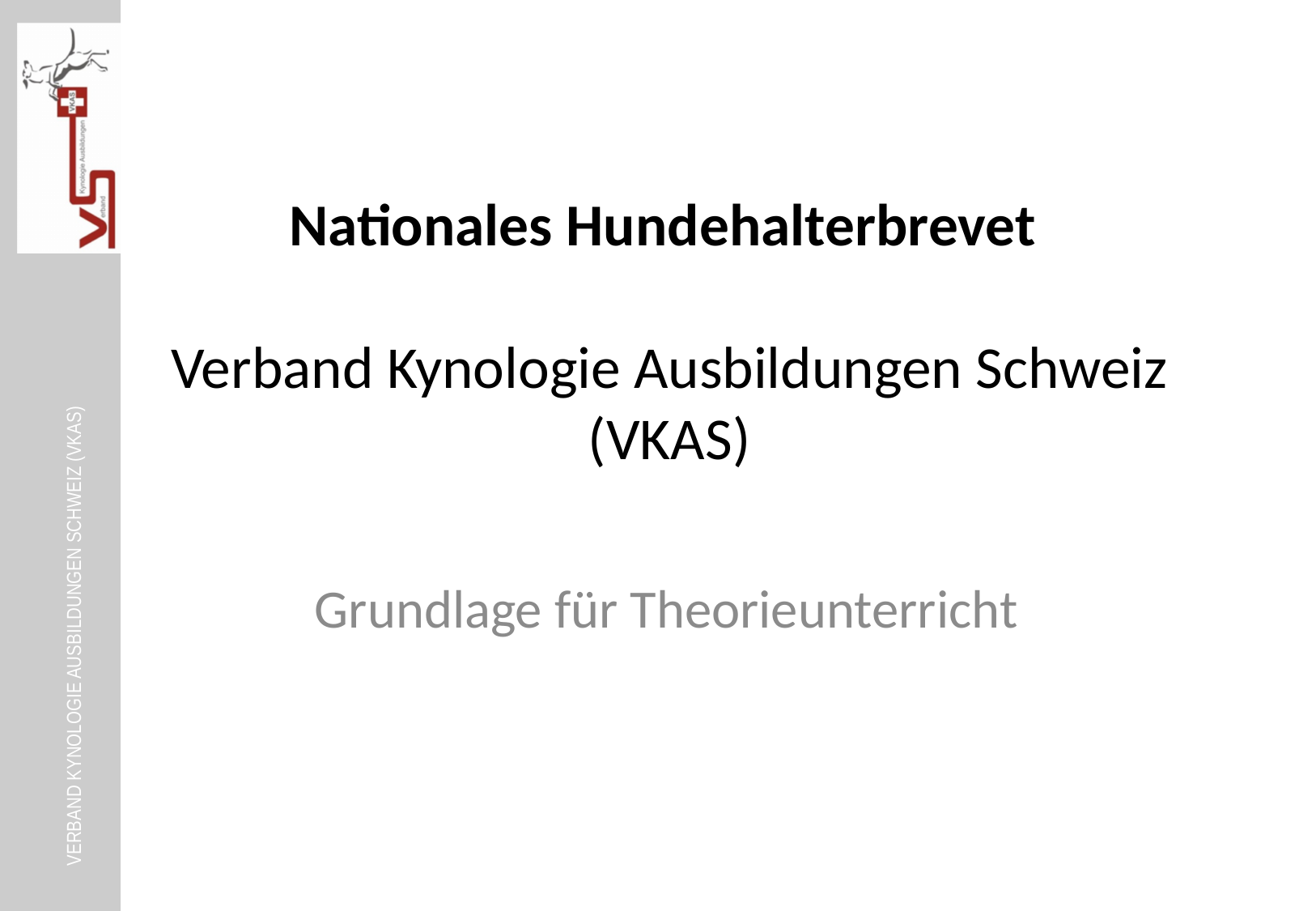

# Nationales Hundehalterbrevet Verband Kynologie Ausbildungen Schweiz (VKAS)
Grundlage für Theorieunterricht